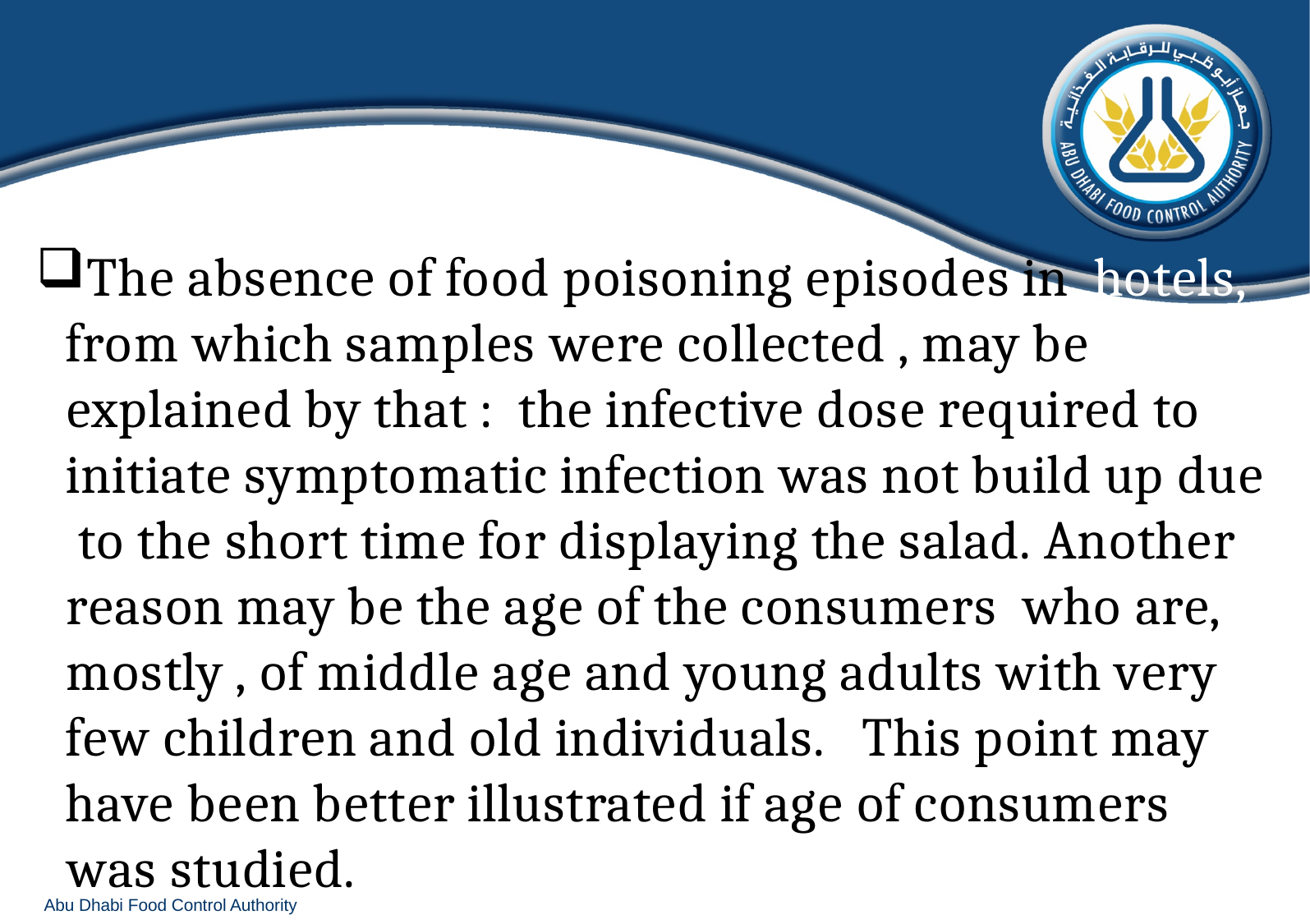

The absence of food poisoning episodes in  hotels, from which samples were collected , may be explained by that :  the infective dose required to initiate symptomatic infection was not build up due  to the short time for displaying the salad. Another reason may be the age of the consumers  who are, mostly , of middle age and young adults with very few children and old individuals.   This point may have been better illustrated if age of consumers was studied.
Abu Dhabi Food Control Authority